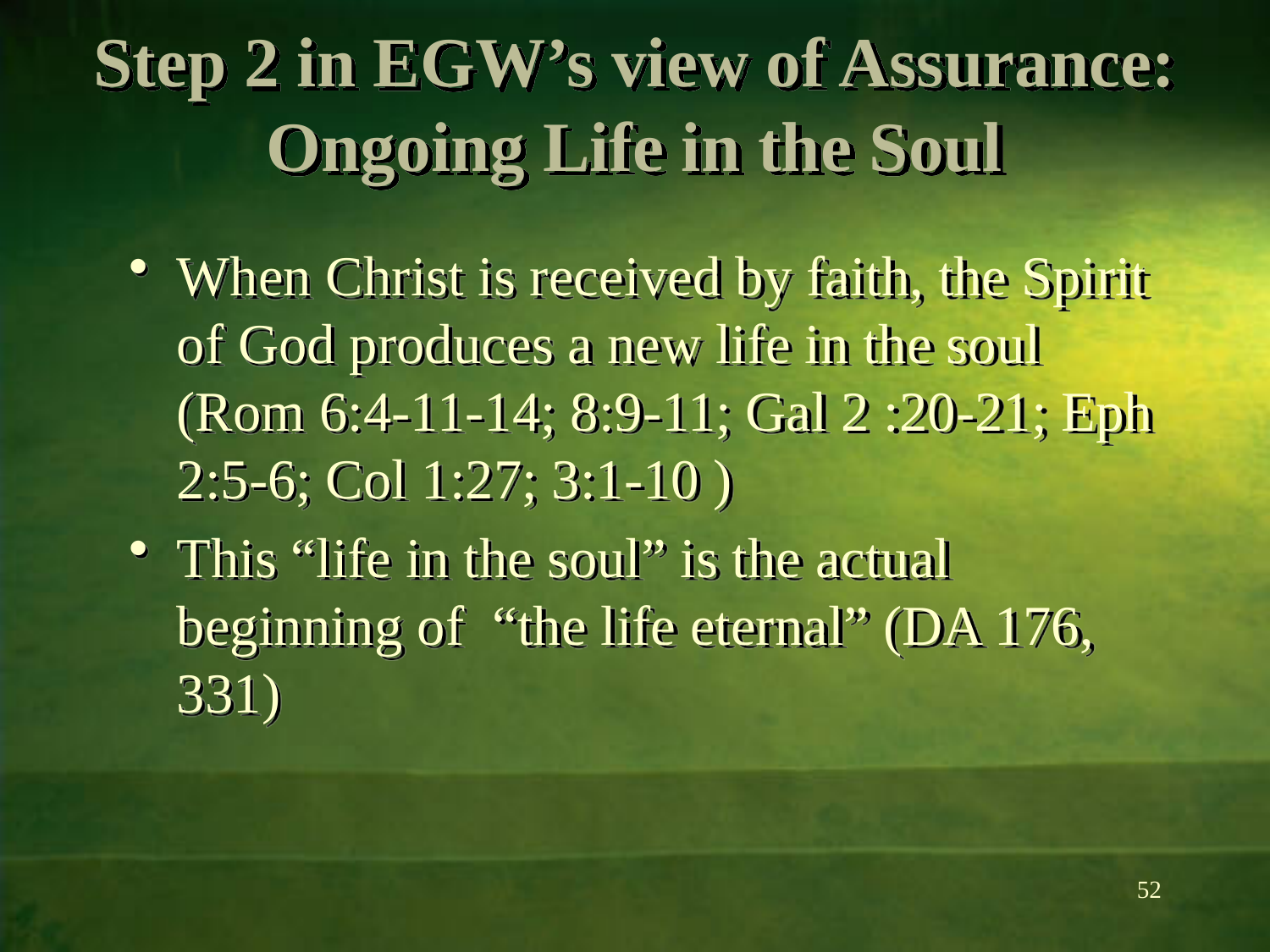

# Step 2 in EGW’s view of Assurance: Ongoing Life in the Soul
When Christ is received by faith, the Spirit of God produces a new life in the soul (Rom 6:4-11-14; 8:9-11; Gal 2 :20-21; Eph 2:5-6; Col 1:27; 3:1-10 )
This “life in the soul” is the actual beginning of  “the life eternal” (DA 176, 331)
52